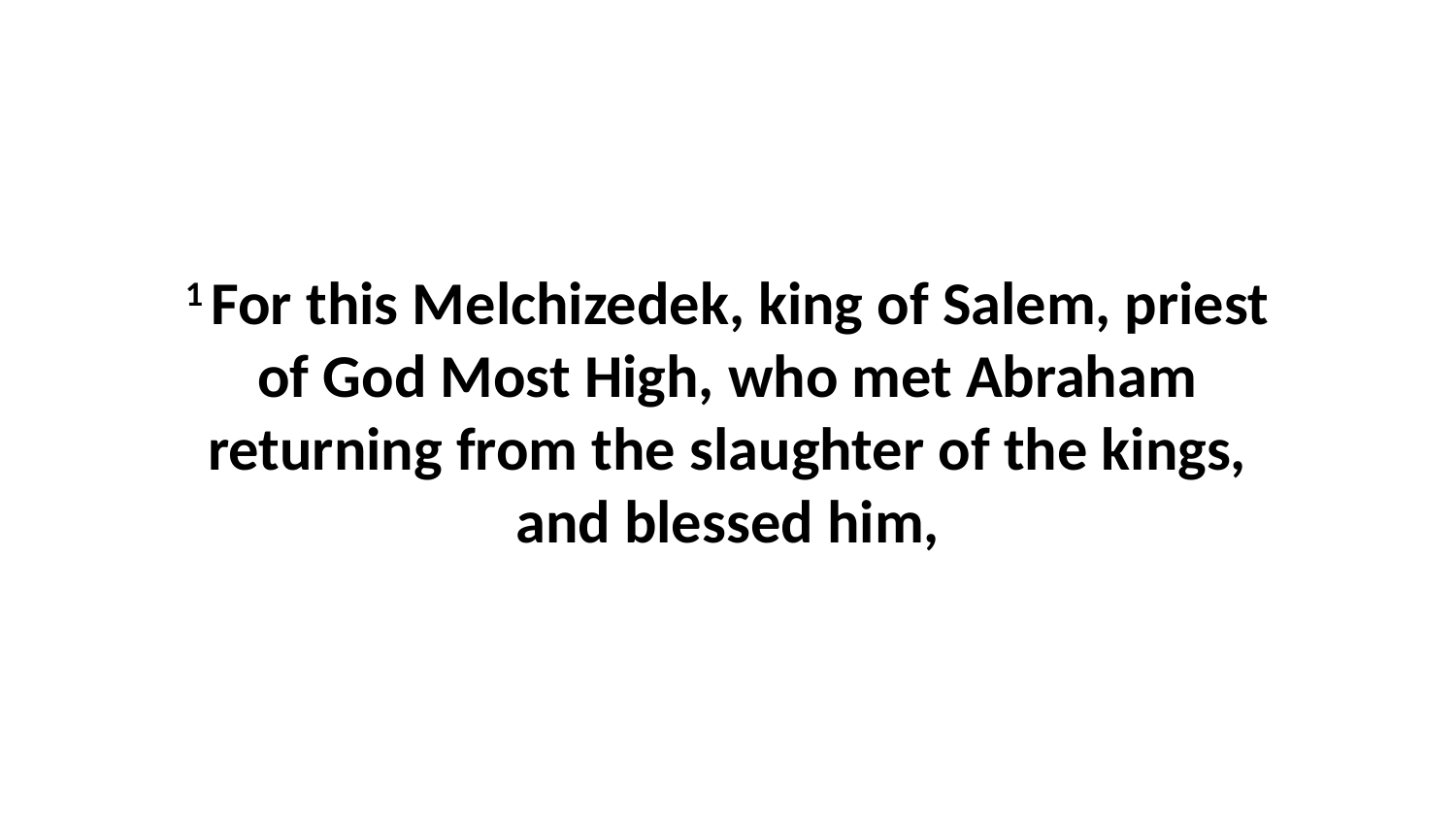

1 For this Melchizedek, king of Salem, priest of God Most High, who met Abraham returning from the slaughter of the kings, and blessed him,